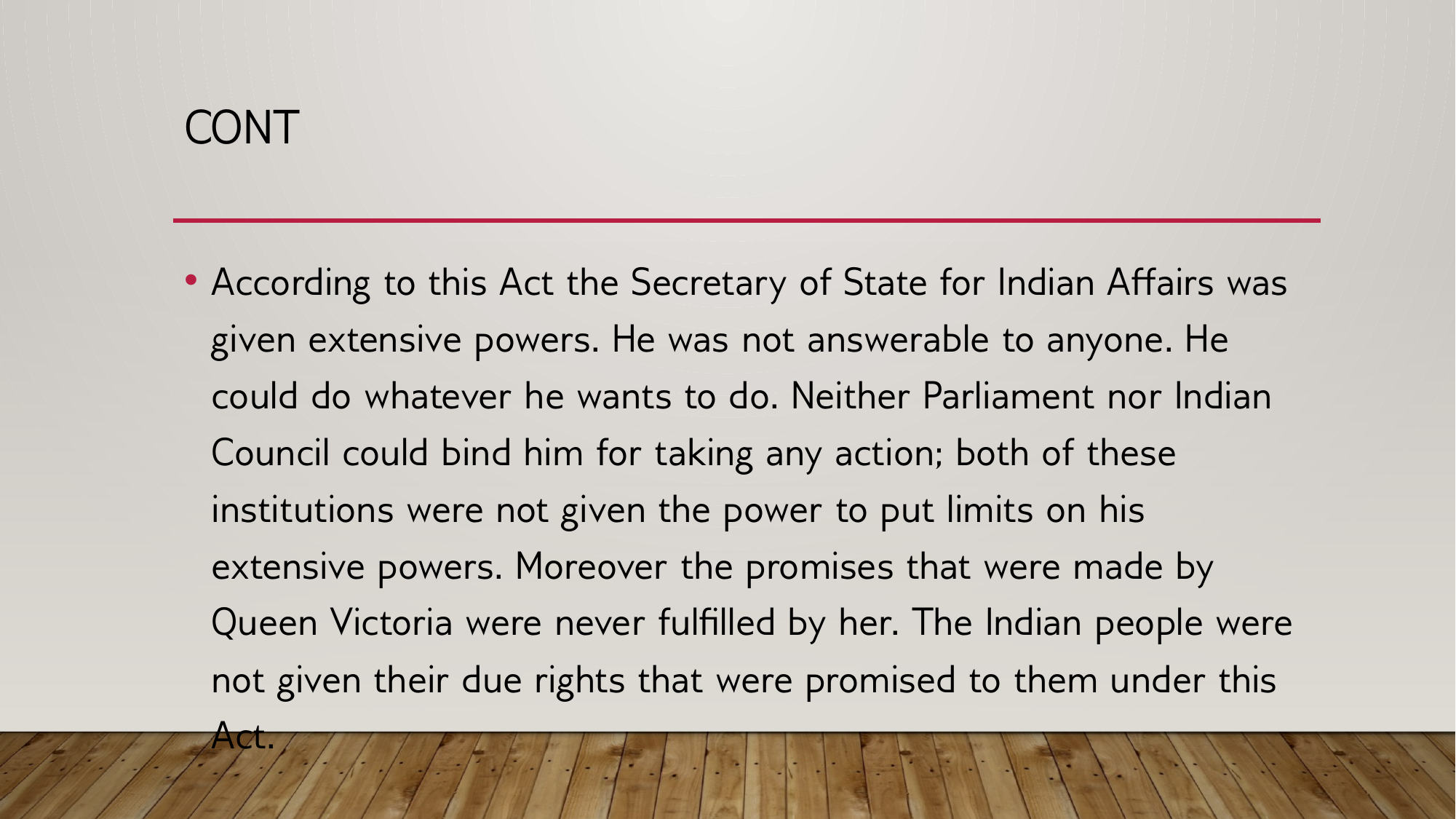

# CONT
According to this Act the Secretary of State for Indian Affairs was given extensive powers. He was not answerable to anyone. He could do whatever he wants to do. Neither Parliament nor Indian Council could bind him for taking any action; both of these institutions were not given the power to put limits on his extensive powers. Moreover the promises that were made by Queen Victoria were never fulfilled by her. The Indian people were not given their due rights that were promised to them under this Act.